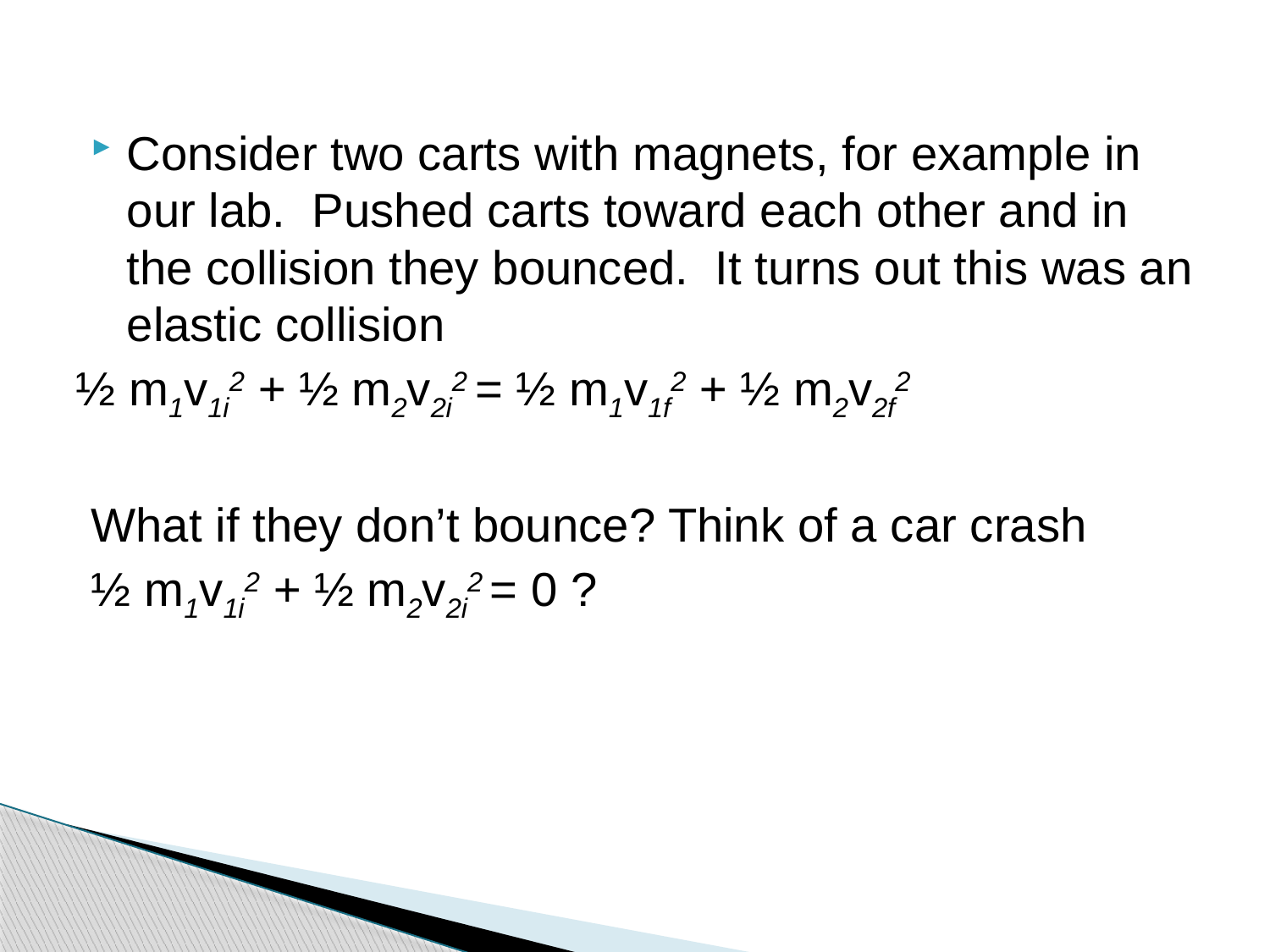

Consider two carts with magnets, for example in our lab.  Pushed carts toward each other and in the collision they bounced.  It turns out this was an elastic collision
½ m1v1i2 + ½ m2v2i2 = ½ m1v1f2 + ½ m2v2f2

What if they don’t bounce? Think of a car crash
½ m1v1i2 + ½ m2v2i2 = 0 ?